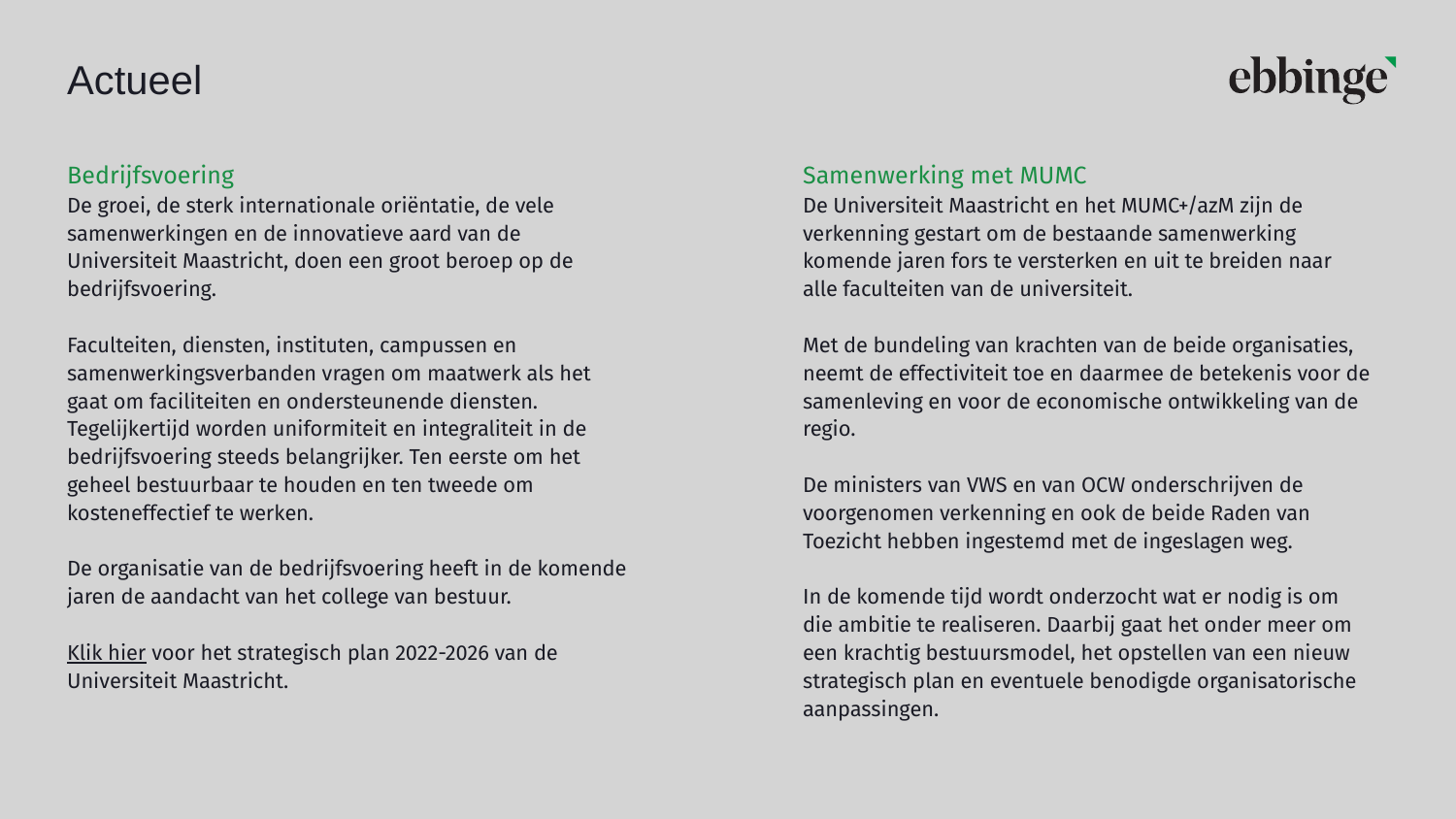

# Actueel
Samenwerking met MUMC
De Universiteit Maastricht en het MUMC+/azM zijn de verkenning gestart om de bestaande samenwerking komende jaren fors te versterken en uit te breiden naar alle faculteiten van de universiteit.

Met de bundeling van krachten van de beide organisaties, neemt de effectiviteit toe en daarmee de betekenis voor de samenleving en voor de economische ontwikkeling van de regio.

De ministers van VWS en van OCW onderschrijven de voorgenomen verkenning en ook de beide Raden van Toezicht hebben ingestemd met de ingeslagen weg.

In de komende tijd wordt onderzocht wat er nodig is om die ambitie te realiseren. Daarbij gaat het onder meer om een krachtig bestuursmodel, het opstellen van een nieuw strategisch plan en eventuele benodigde organisatorische aanpassingen.

Bedrijfsvoering
De groei, de sterk internationale oriëntatie, de vele samenwerkingen en de innovatieve aard van de Universiteit Maastricht, doen een groot beroep op de bedrijfsvoering.

Faculteiten, diensten, instituten, campussen en samenwerkingsverbanden vragen om maatwerk als het gaat om faciliteiten en ondersteunende diensten. Tegelijkertijd worden uniformiteit en integraliteit in de bedrijfsvoering steeds belangrijker. Ten eerste om het geheel bestuurbaar te houden en ten tweede om kosteneffectief te werken.

De organisatie van de bedrijfsvoering heeft in de komende jaren de aandacht van het college van bestuur.

Klik hier voor het strategisch plan 2022-2026 van de Universiteit Maastricht.